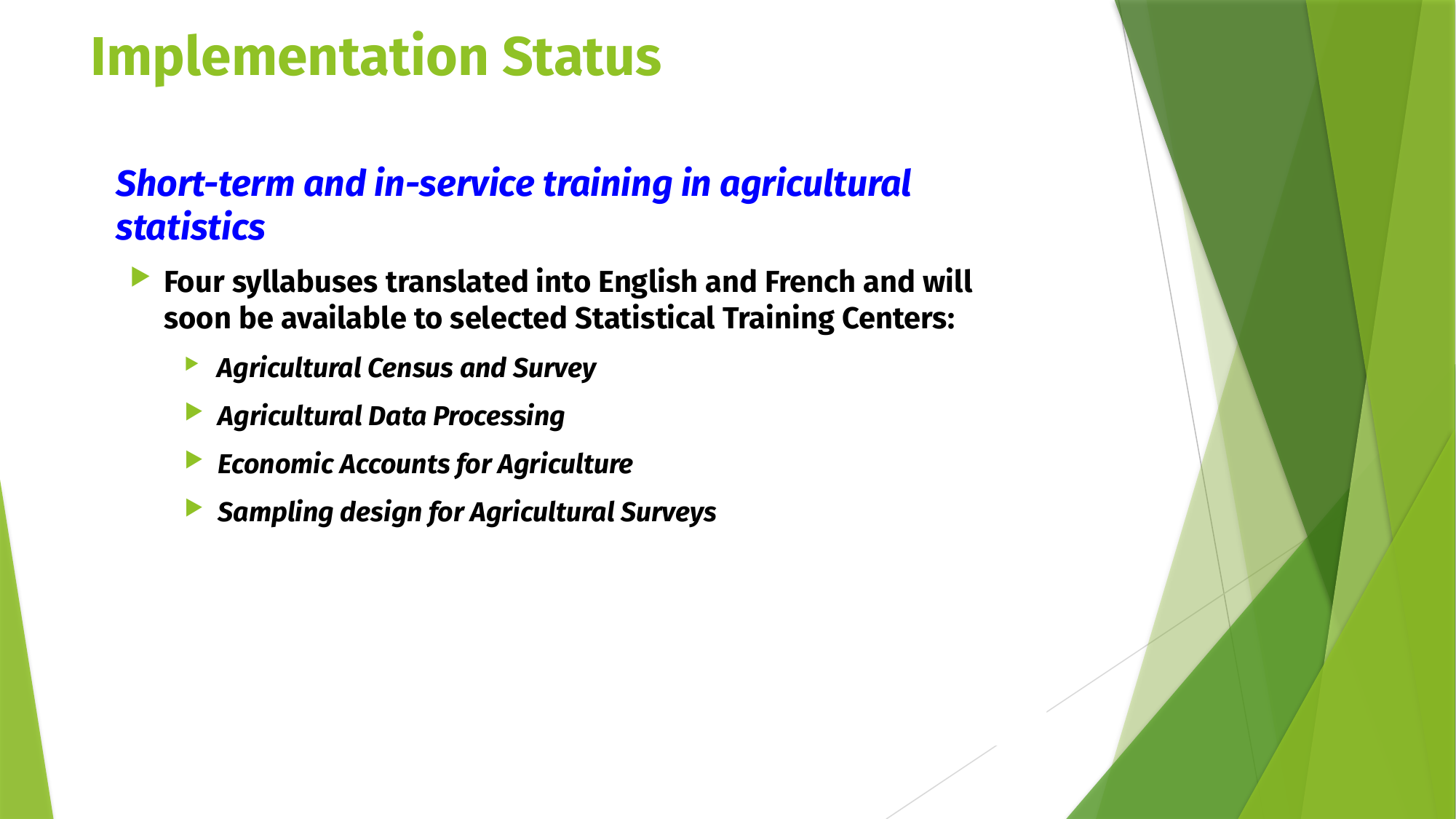

# Implementation Status
	Short-term and in-service training in agricultural statistics
Four syllabuses translated into English and French and will soon be available to selected Statistical Training Centers:
 Agricultural Census and Survey
 Agricultural Data Processing
 Economic Accounts for Agriculture
 Sampling design for Agricultural Surveys